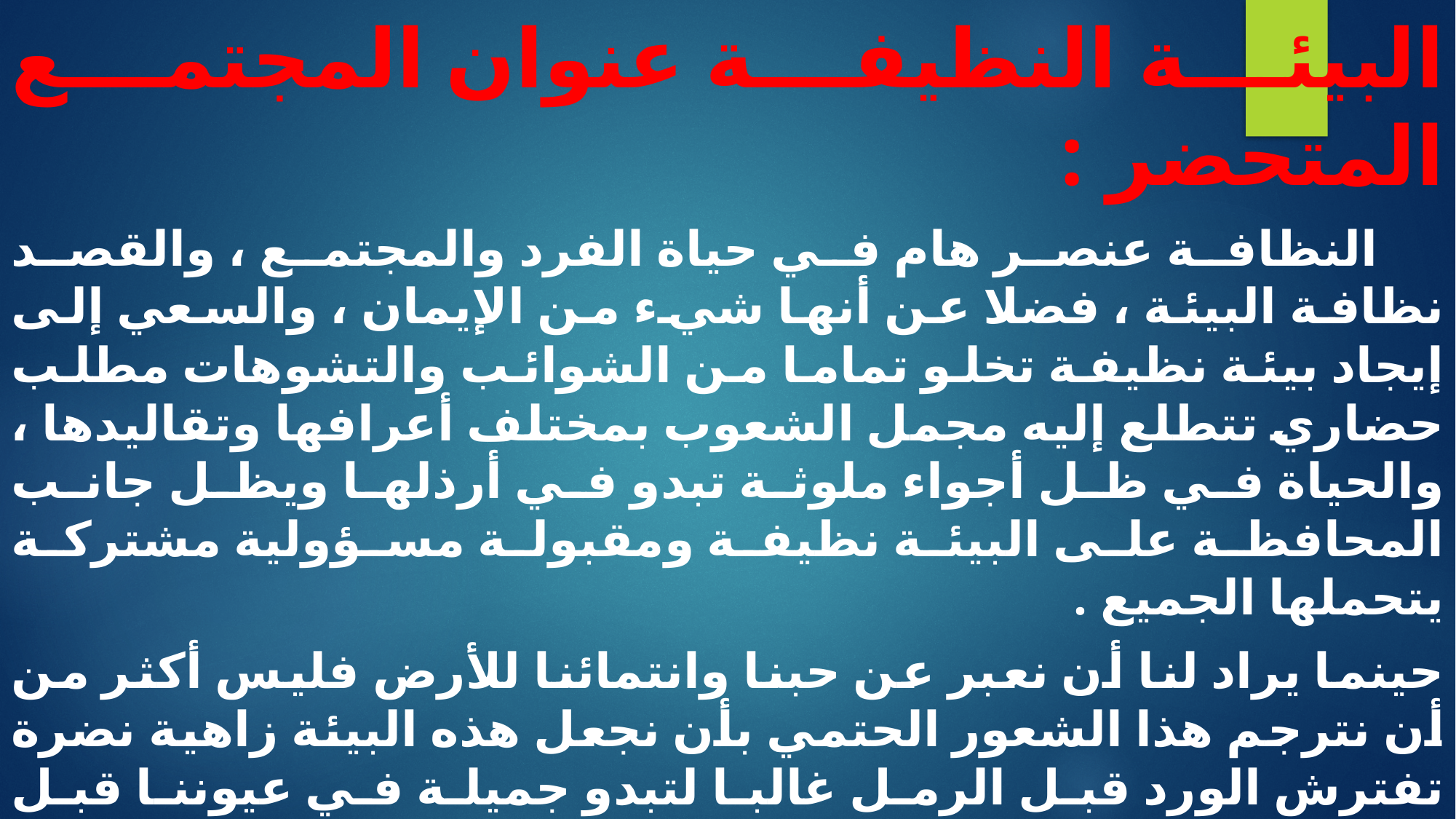

البيئة النظيفة عنوان المجتمع المتحضر :
      النظافة عنصر هام في حياة الفرد والمجتمع ، والقصد نظافة البيئة ، فضلا عن أنها شيء من الإيمان ، والسعي إلى إيجاد بيئة نظيفة تخلو تماما من الشوائب والتشوهات مطلب حضاري تتطلع إليه مجمل الشعوب بمختلف أعرافها وتقاليدها ، والحياة في ظل أجواء ملوثة تبدو في أرذلها ويظل جانب المحافظة على البيئة نظيفة ومقبولة مسؤولية مشتركة يتحملها الجميع .
حينما يراد لنا أن نعبر عن حبنا وانتمائنا للأرض فليس أكثر من أن نترجم هذا الشعور الحتمي بأن نجعل هذه البيئة زاهية نضرة تفترش الورد قبل الرمل غالبا لتبدو جميلة في عيوننا قبل عيون الآخرين .
ثمة تشوهات كثيرة تملؤ المكان لم تسلم من عبثها المتخلف غالبية المرافق العامة شخبطة هنا ومخلفات هناك ومنظر يشعرك بالنفور وآخر يشوه جمال الطبيعة ويلوث الهواء.